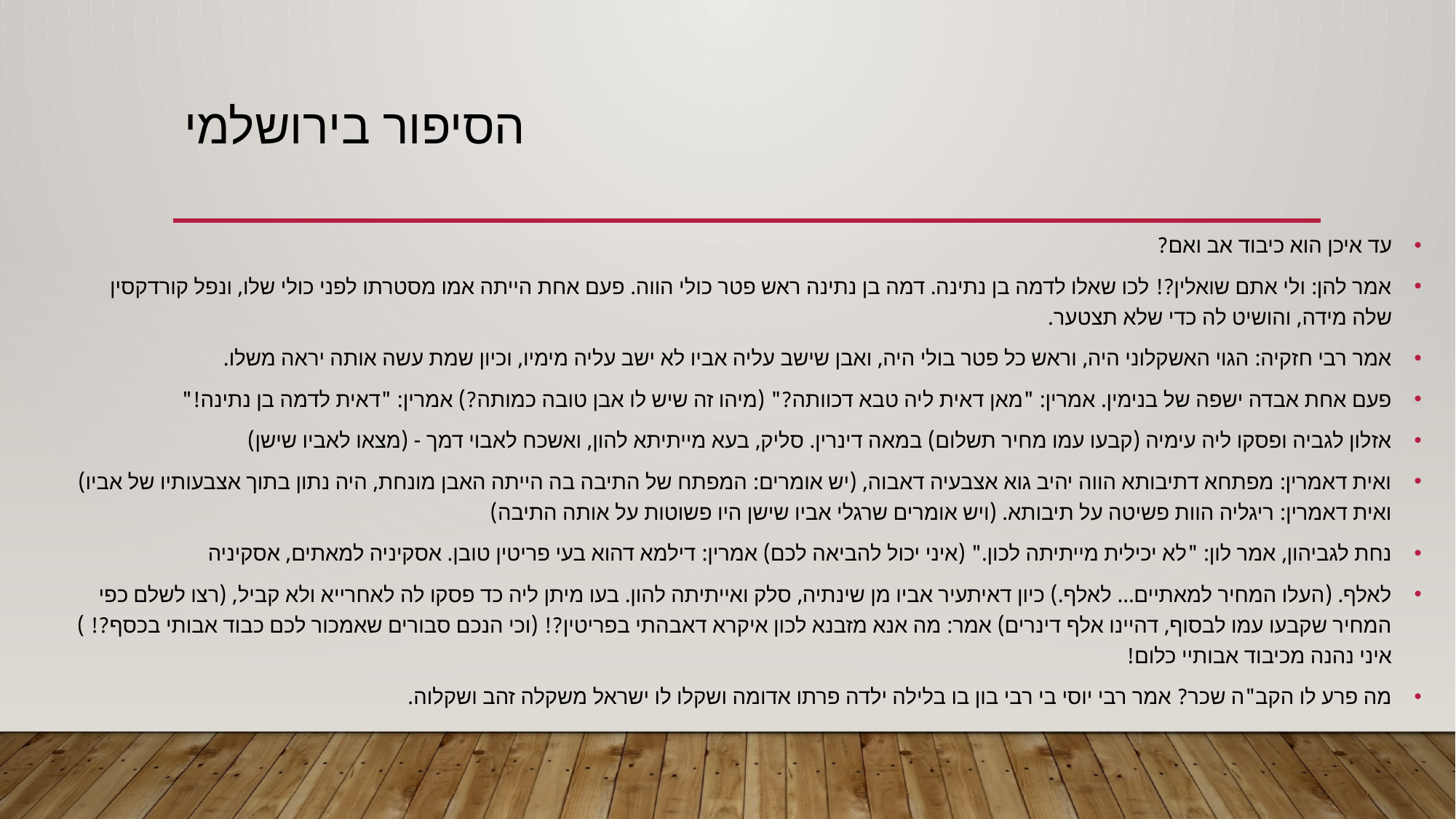

# הסיפור בירושלמי
עד איכן הוא כיבוד אב ואם?
אמר להן: ולי אתם שואלין?! לכו שאלו לדמה בן נתינה. דמה בן נתינה ראש פטר כולי הווה. פעם אחת הייתה אמו מסטרתו לפני כולי שלו, ונפל קורדקסין שלה מידה, והושיט לה כדי שלא תצטער.
אמר רבי חזקיה: הגוי האשקלוני היה, וראש כל פטר בולי היה, ואבן שישב עליה אביו לא ישב עליה מימיו, וכיון שמת עשה אותה יראה משלו.
פעם אחת אבדה ישפה של בנימין. אמרין: "מאן דאית ליה טבא דכוותה?" (מיהו זה שיש לו אבן טובה כמותה?) אמרין: "דאית לדמה בן נתינה!"
אזלון לגביה ופסקו ליה עימיה (קבעו עמו מחיר תשלום) במאה דינרין. סליק, בעא מייתיתא להון, ואשכח לאבוי דמך - (מצאו לאביו שישן)
ואית דאמרין: מפתחא דתיבותא הווה יהיב גוא אצבעיה דאבוה, (יש אומרים: המפתח של התיבה בה הייתה האבן מונחת, היה נתון בתוך אצבעותיו של אביו) ואית דאמרין: ריגליה הוות פשיטה על תיבותא. (ויש אומרים שרגלי אביו שישן היו פשוטות על אותה התיבה)
נחת לגביהון, אמר לון: "לא יכילית מייתיתה לכון." (איני יכול להביאה לכם) אמרין: דילמא דהוא בעי פריטין טובן. אסקיניה למאתים, אסקיניה
לאלף. (העלו המחיר למאתיים... לאלף.) כיון דאיתעיר אביו מן שינתיה, סלק ואייתיתה להון. בעו מיתן ליה כד פסקו לה לאחרייא ולא קביל, (רצו לשלם כפי המחיר שקבעו עמו לבסוף, דהיינו אלף דינרים) אמר: מה אנא מזבנא לכון איקרא דאבהתי בפריטין?! (וכי הנכם סבורים שאמכור לכם כבוד אבותי בכסף?! ) איני נהנה מכיבוד אבותיי כלום!
מה פרע לו הקב"ה שכר? אמר רבי יוסי בי רבי בון בו בלילה ילדה פרתו אדומה ושקלו לו ישראל משקלה זהב ושקלוה.